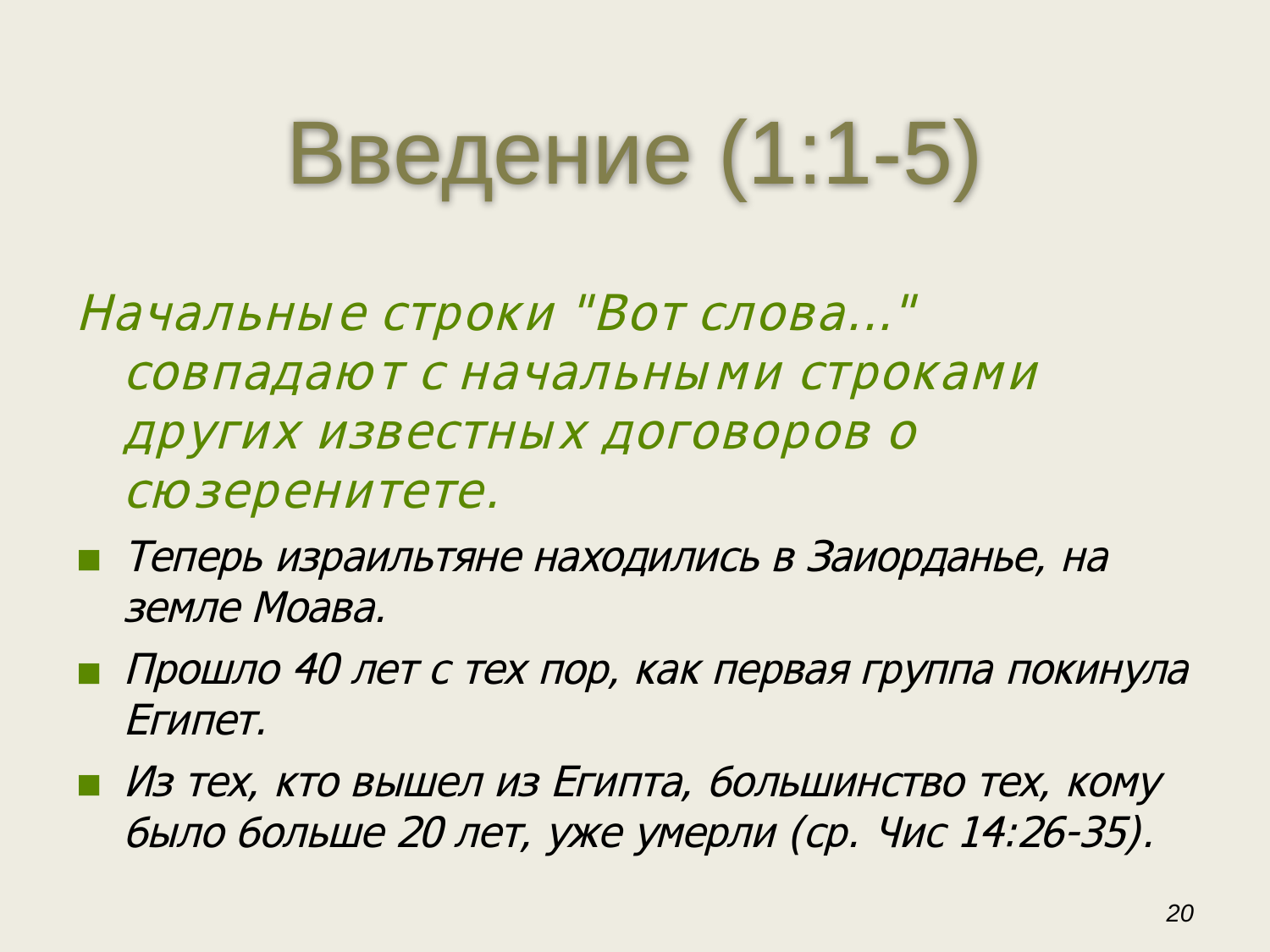

Введение (1:1-5)
Начальные строки "Вот слова..." совпадают с начальными строками других известных договоров о сюзеренитете.
Теперь израильтяне находились в Заиорданье, на земле Моава.
Прошло 40 лет с тех пор, как первая группа покинула Египет.
Из тех, кто вышел из Египта, большинство тех, кому было больше 20 лет, уже умерли (ср. Чис 14:26-35).
20